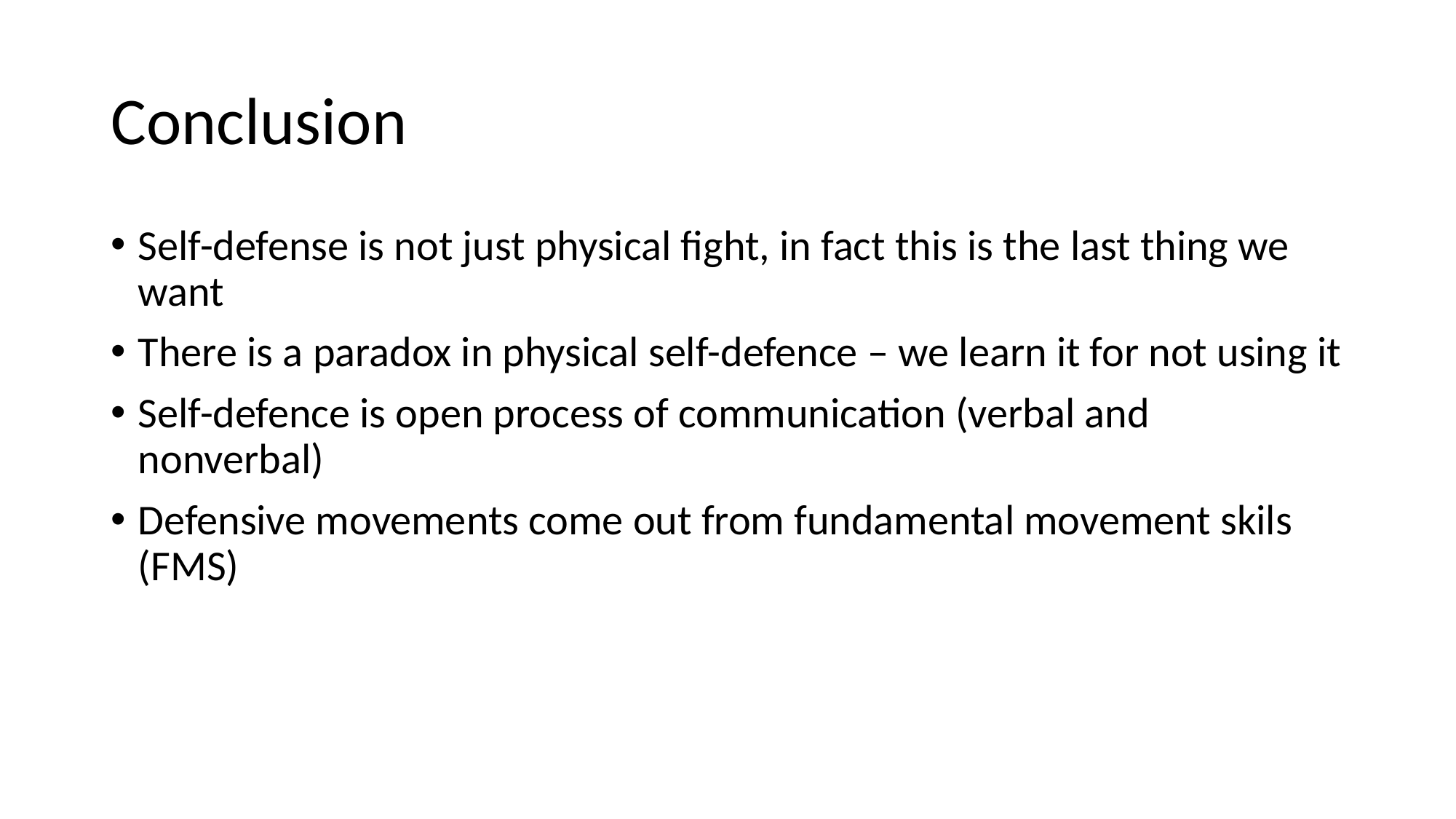

# Conclusion
Self-defense is not just physical fight, in fact this is the last thing we want
There is a paradox in physical self-defence – we learn it for not using it
Self-defence is open process of communication (verbal and nonverbal)
Defensive movements come out from fundamental movement skils (FMS)